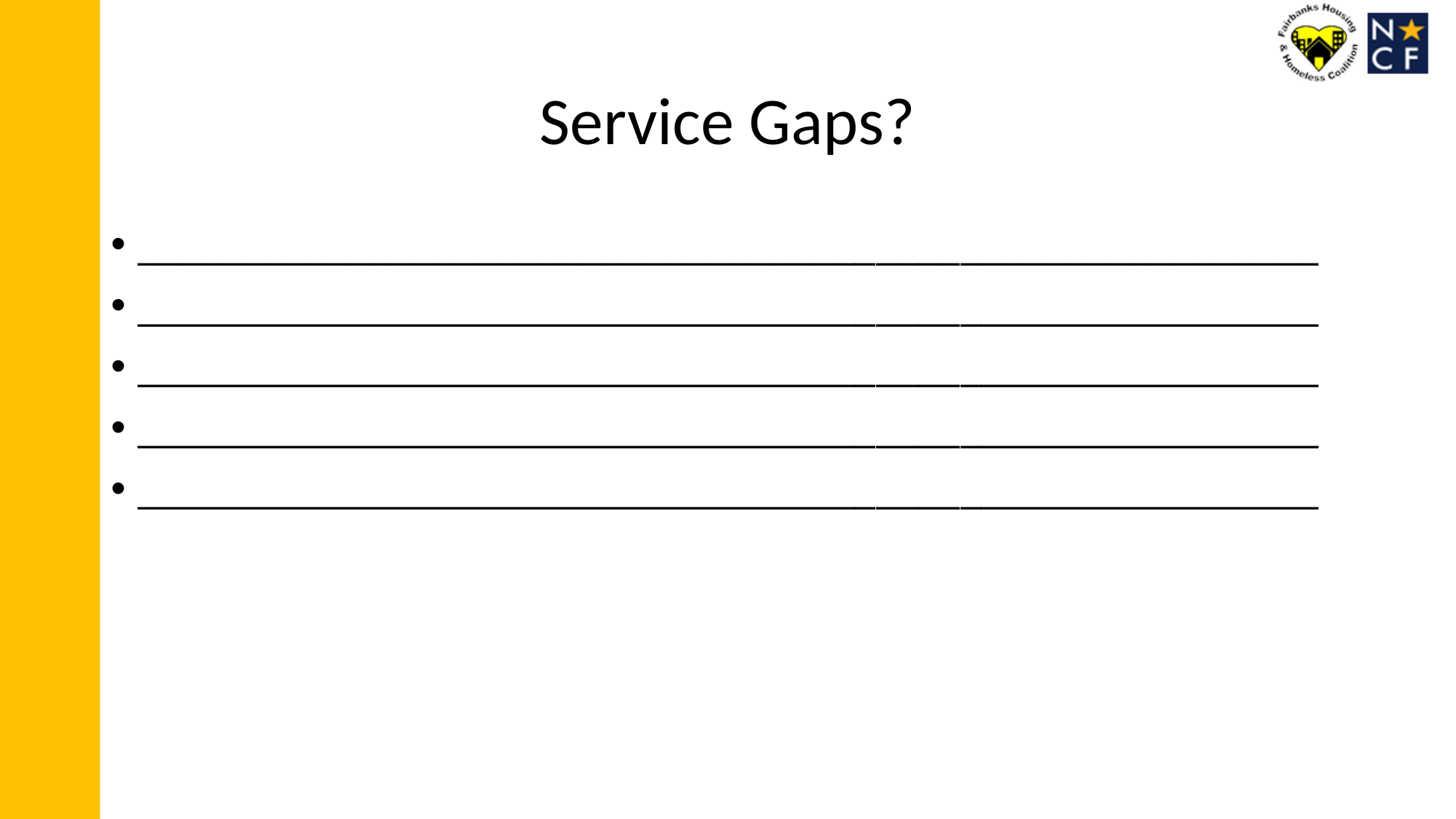

# Service Gaps?
________________________________________________________
________________________________________________________
________________________________________________________
________________________________________________________
________________________________________________________